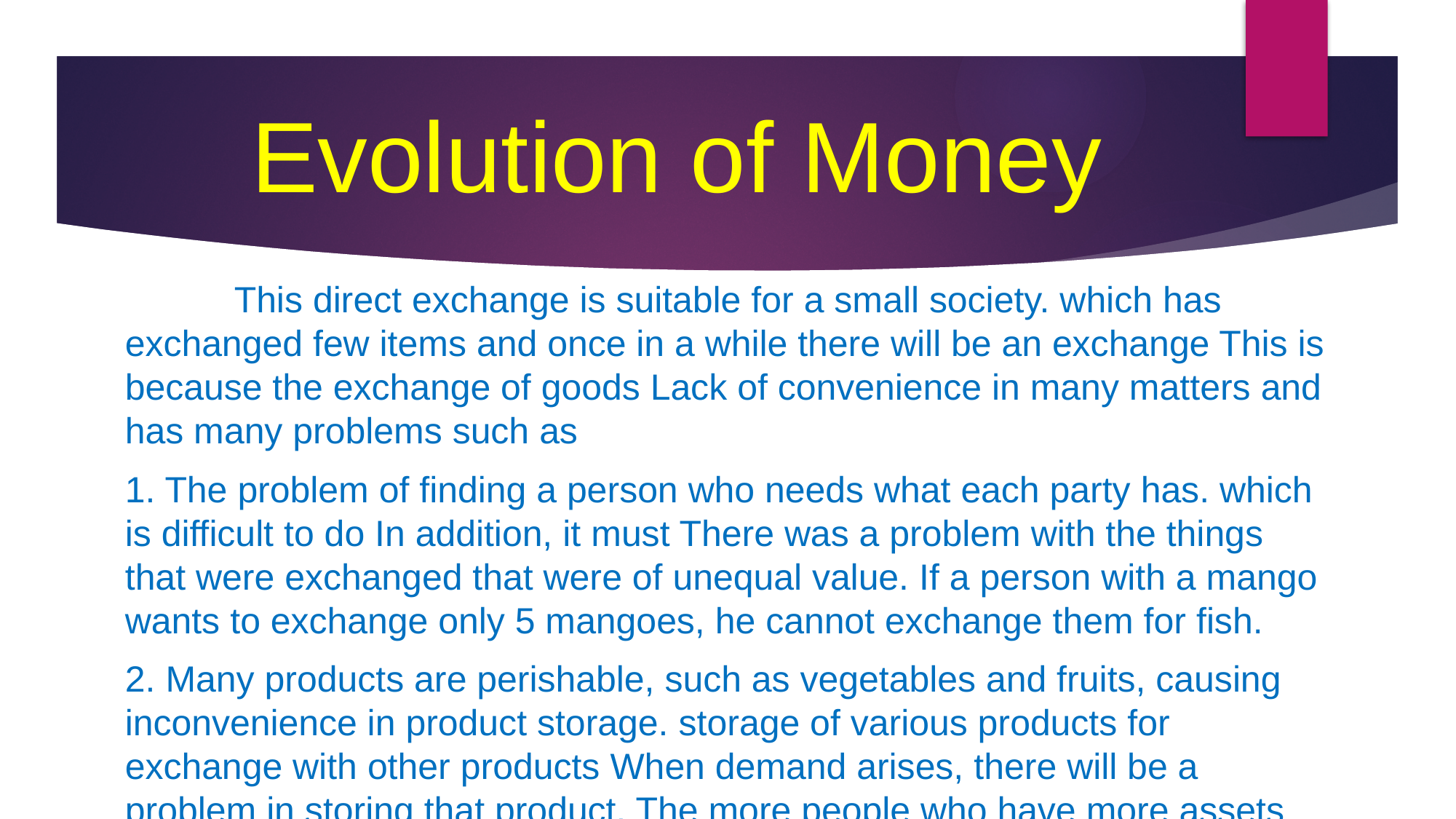

# Evolution of Money
 	This direct exchange is suitable for a small society. which has exchanged few items and once in a while there will be an exchange This is because the exchange of goods Lack of convenience in many matters and has many problems such as
1. The problem of finding a person who needs what each party has. which is difficult to do In addition, it must There was a problem with the things that were exchanged that were of unequal value. If a person with a mango wants to exchange only 5 mangoes, he cannot exchange them for fish.
2. Many products are perishable, such as vegetables and fruits, causing inconvenience in product storage. storage of various products for exchange with other products When demand arises, there will be a problem in storing that product. The more people who have more assets Storage will be even more difficult. Must be kept in a proper place, which may cost a lot.